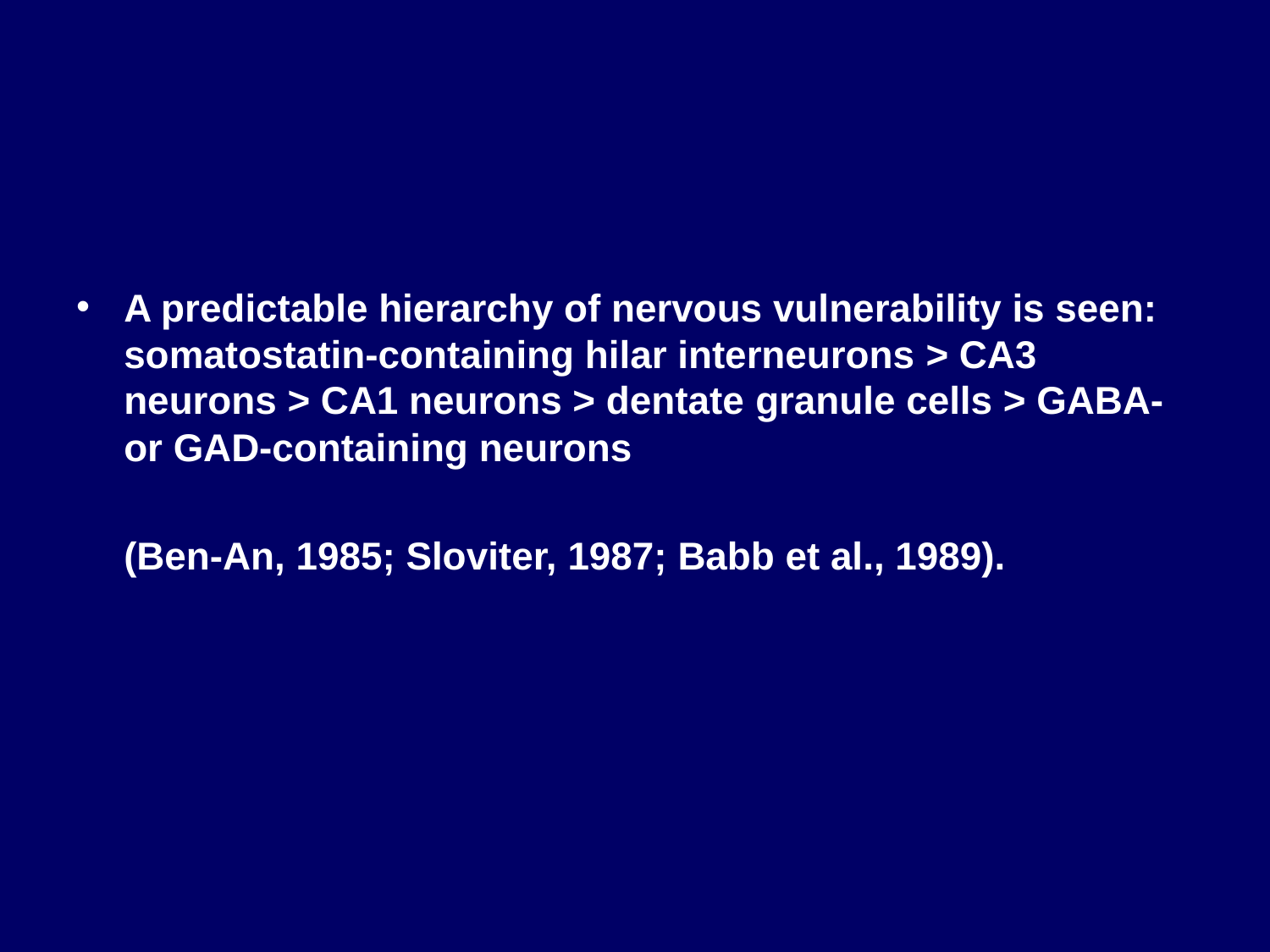

#

A predictable hierarchy of nervous vulnerability is seen: somatostatin-containing hilar interneurons > CA3 neurons > CA1 neurons > dentate granule cells > GABA- or GAD-containing neurons

	(Ben-An, 1985; Sloviter, 1987; Babb et al., 1989).